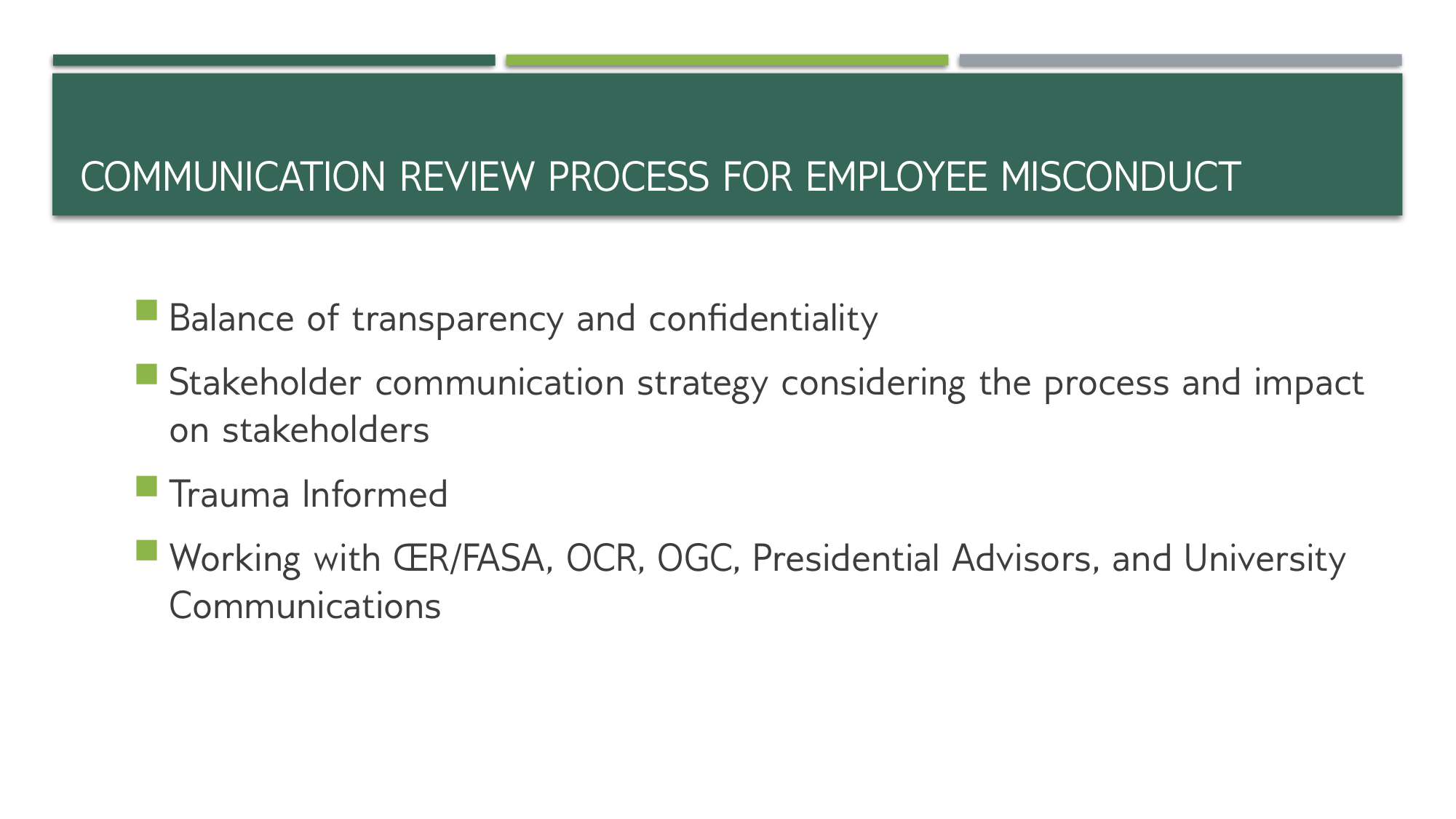

# Communication Review process for employee misconduct
Balance of transparency and confidentiality
Stakeholder communication strategy considering the process and impact on stakeholders
Trauma Informed
Working with OER/FASA, OCR, OGC, Presidential Advisors, and University Communications